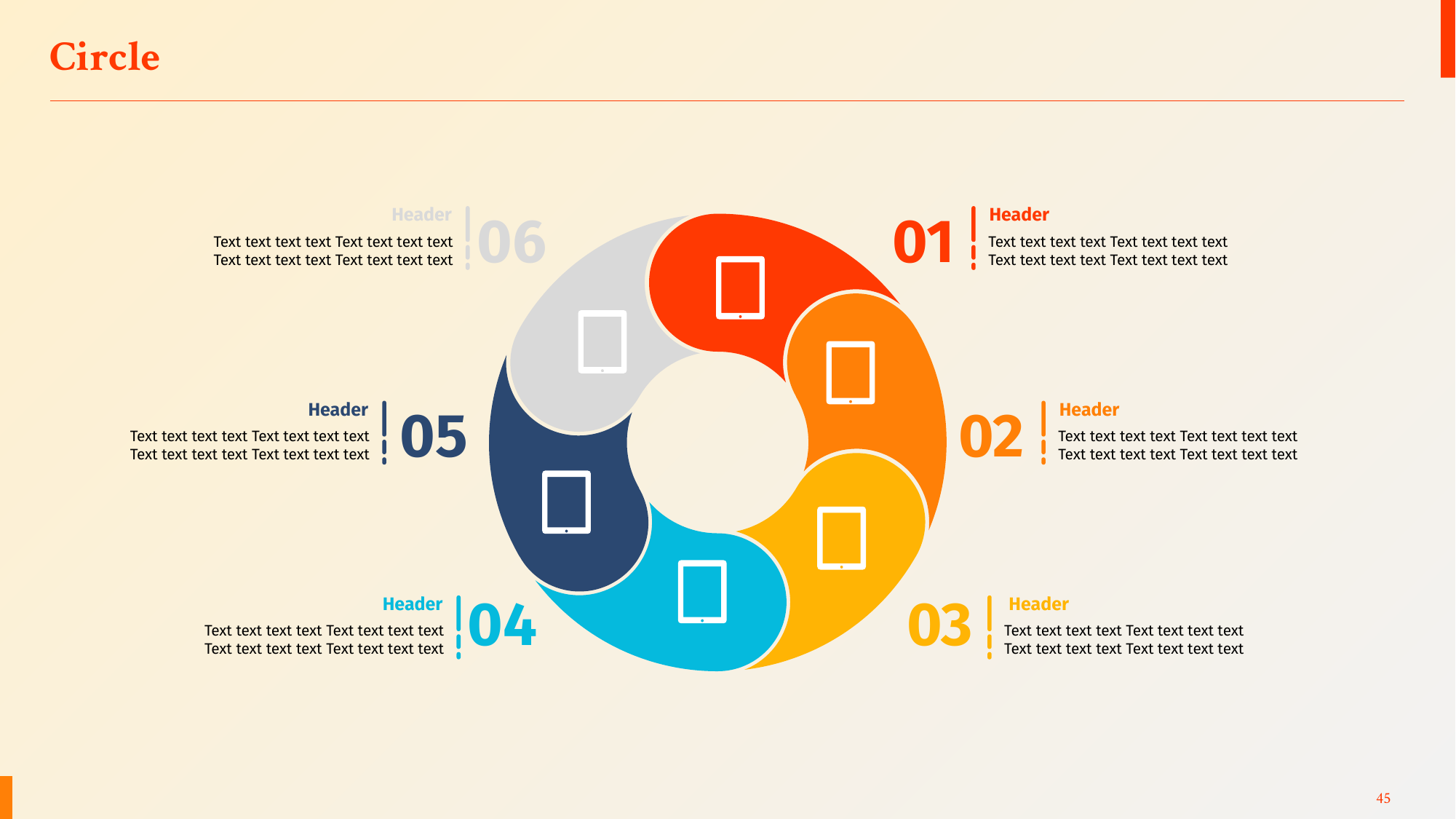

# Circle
06
01
Header
Text text text text Text text text text
Text text text text Text text text text

Header
Text text text text Text text text text
Text text text text Text text text text

05
02
Header
Header
Text text text text Text text text text
Text text text text Text text text text

Text text text text Text text text text
Text text text text Text text text text

04
03
Header
Text text text text Text text text text
Text text text text Text text text text

Header
Text text text text Text text text text
Text text text text Text text text text

45